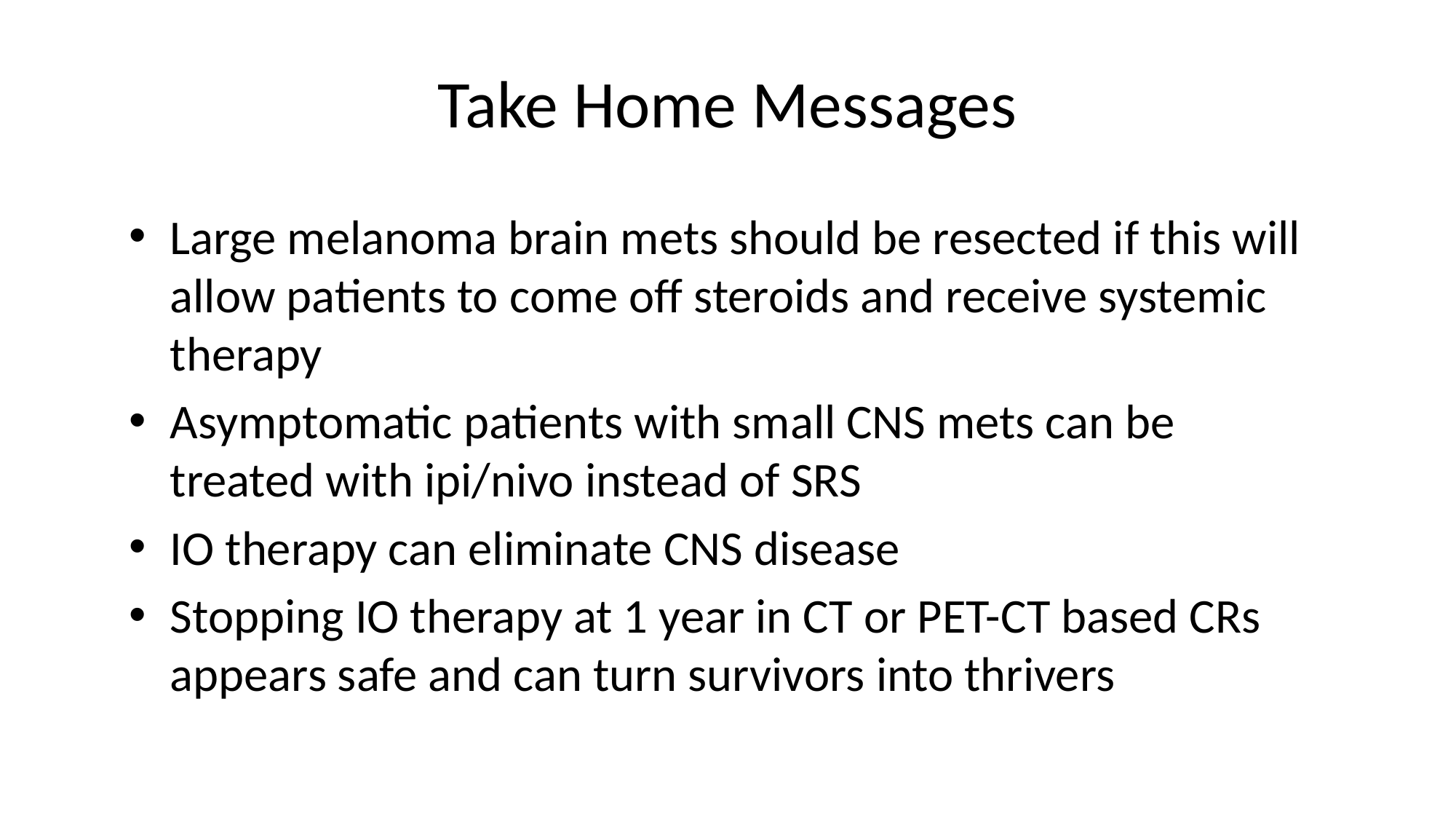

# Take Home Messages
Large melanoma brain mets should be resected if this will allow patients to come off steroids and receive systemic therapy
Asymptomatic patients with small CNS mets can be treated with ipi/nivo instead of SRS
IO therapy can eliminate CNS disease
Stopping IO therapy at 1 year in CT or PET-CT based CRs appears safe and can turn survivors into thrivers